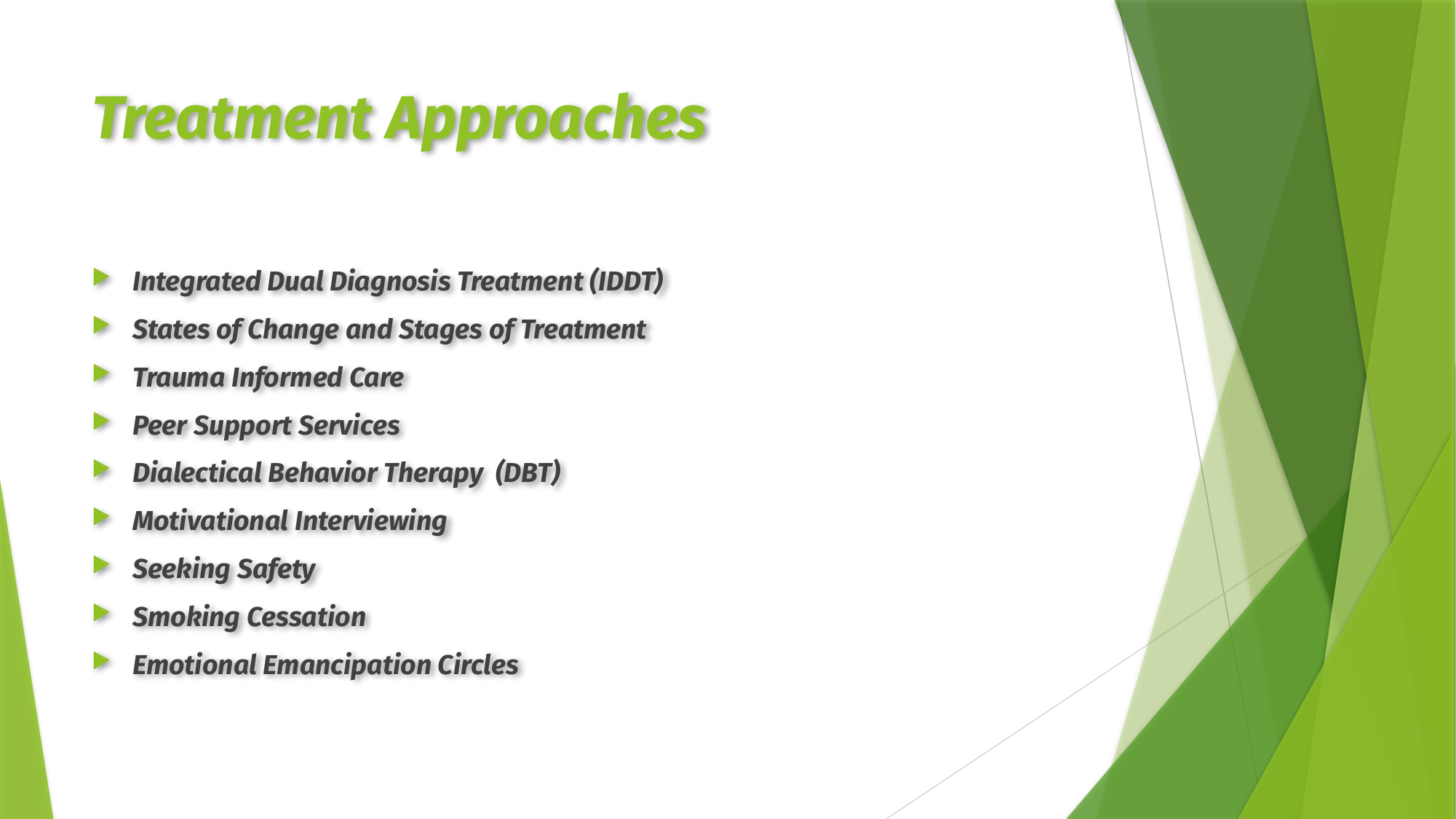

# Treatment Approaches
Integrated Dual Diagnosis Treatment (IDDT)
States of Change and Stages of Treatment
Trauma Informed Care
Peer Support Services
Dialectical Behavior Therapy  (DBT)
Motivational Interviewing
Seeking Safety
Smoking Cessation
Emotional Emancipation Circles